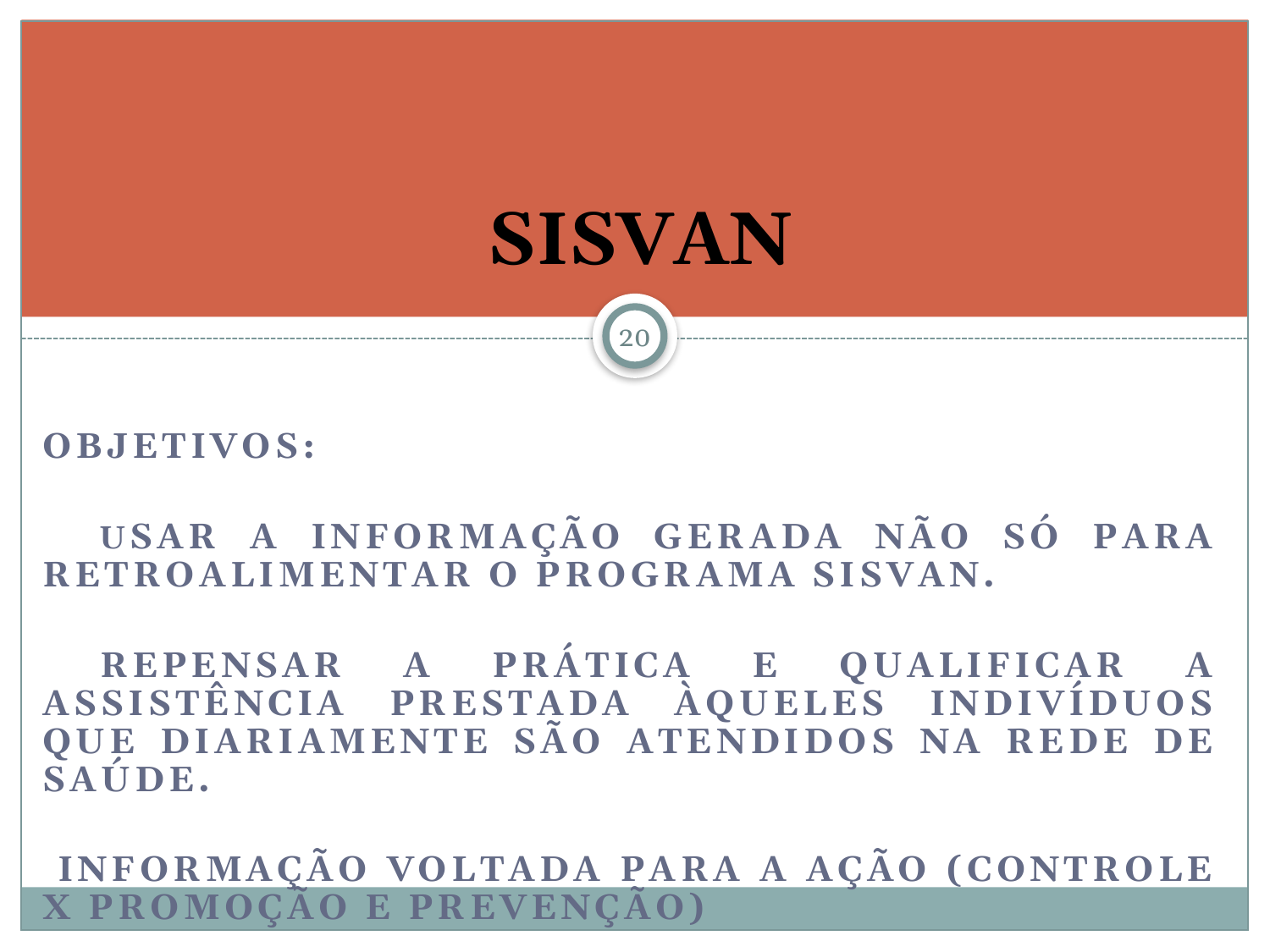

SISVAN
20

OBJETIVOS:

  Usar a informação gerada não só para retroalimentar o programa SISVAN.

 Repensar a prática e qualificar a assistência prestada àqueles indivíduos que diariamente são atendidos na rede de saúde.

 Informação voltada para a AÇÃO (controle x promoção e prevenção)